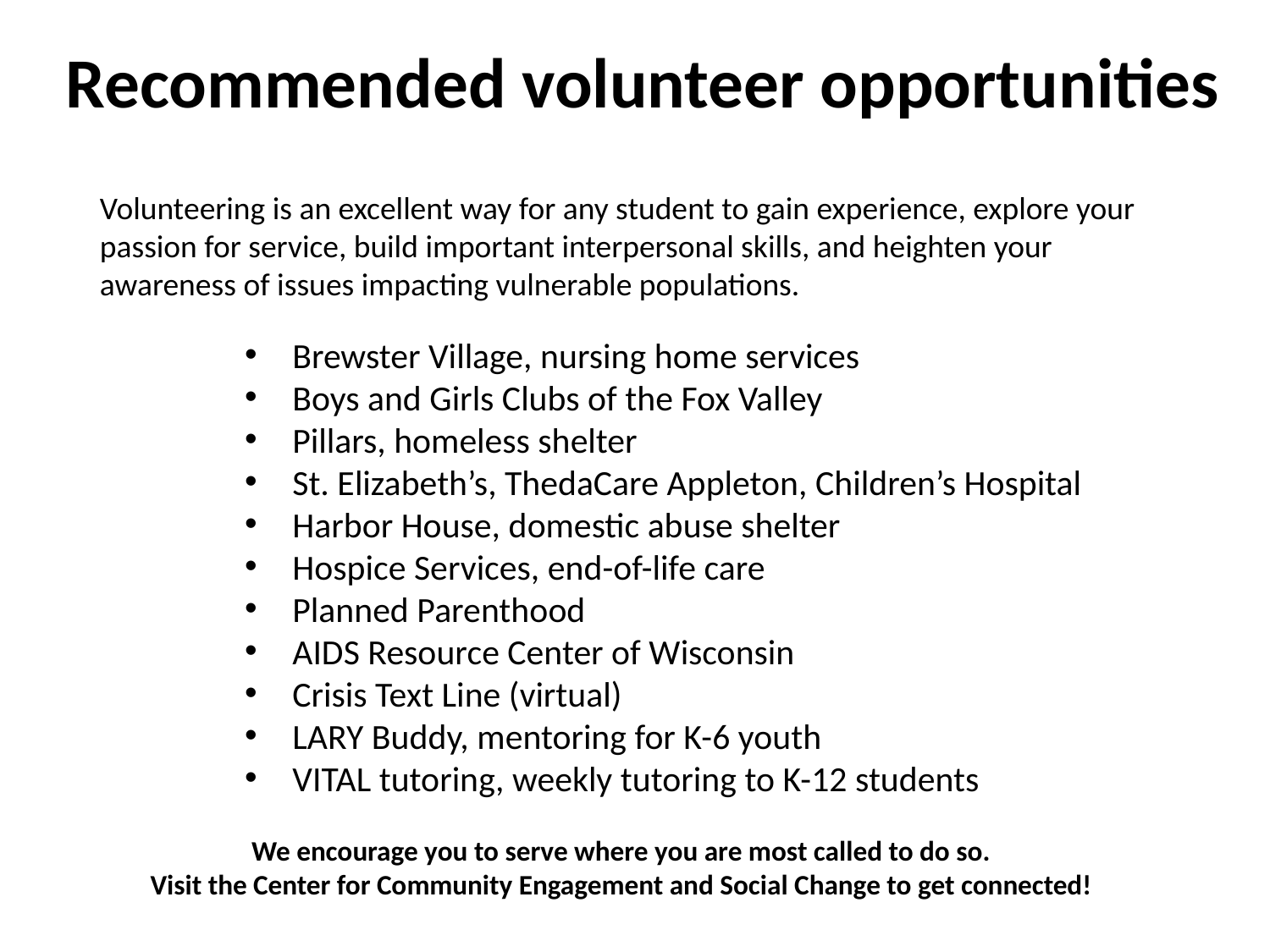

# Recommended volunteer opportunities
Volunteering is an excellent way for any student to gain experience, explore your passion for service, build important interpersonal skills, and heighten your awareness of issues impacting vulnerable populations.
Brewster Village, nursing home services
Boys and Girls Clubs of the Fox Valley
Pillars, homeless shelter
St. Elizabeth’s, ThedaCare Appleton, Children’s Hospital
Harbor House, domestic abuse shelter
Hospice Services, end-of-life care
Planned Parenthood
AIDS Resource Center of Wisconsin
Crisis Text Line (virtual)
LARY Buddy, mentoring for K-6 youth
VITAL tutoring, weekly tutoring to K-12 students
We encourage you to serve where you are most called to do so.
Visit the Center for Community Engagement and Social Change to get connected!